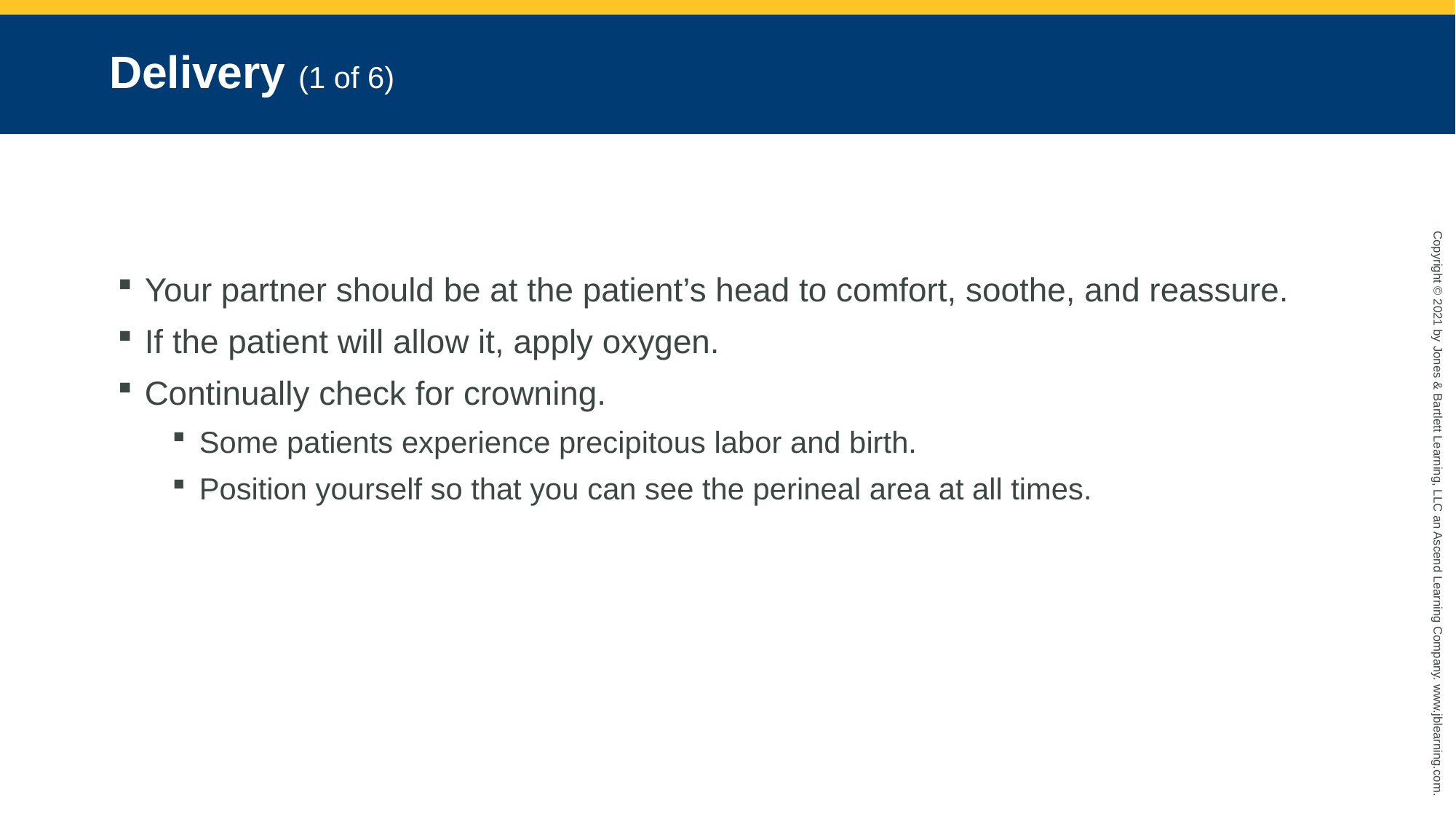

# Delivery (1 of 6)
Your partner should be at the patient’s head to comfort, soothe, and reassure.
If the patient will allow it, apply oxygen.
Continually check for crowning.
Some patients experience precipitous labor and birth.
Position yourself so that you can see the perineal area at all times.